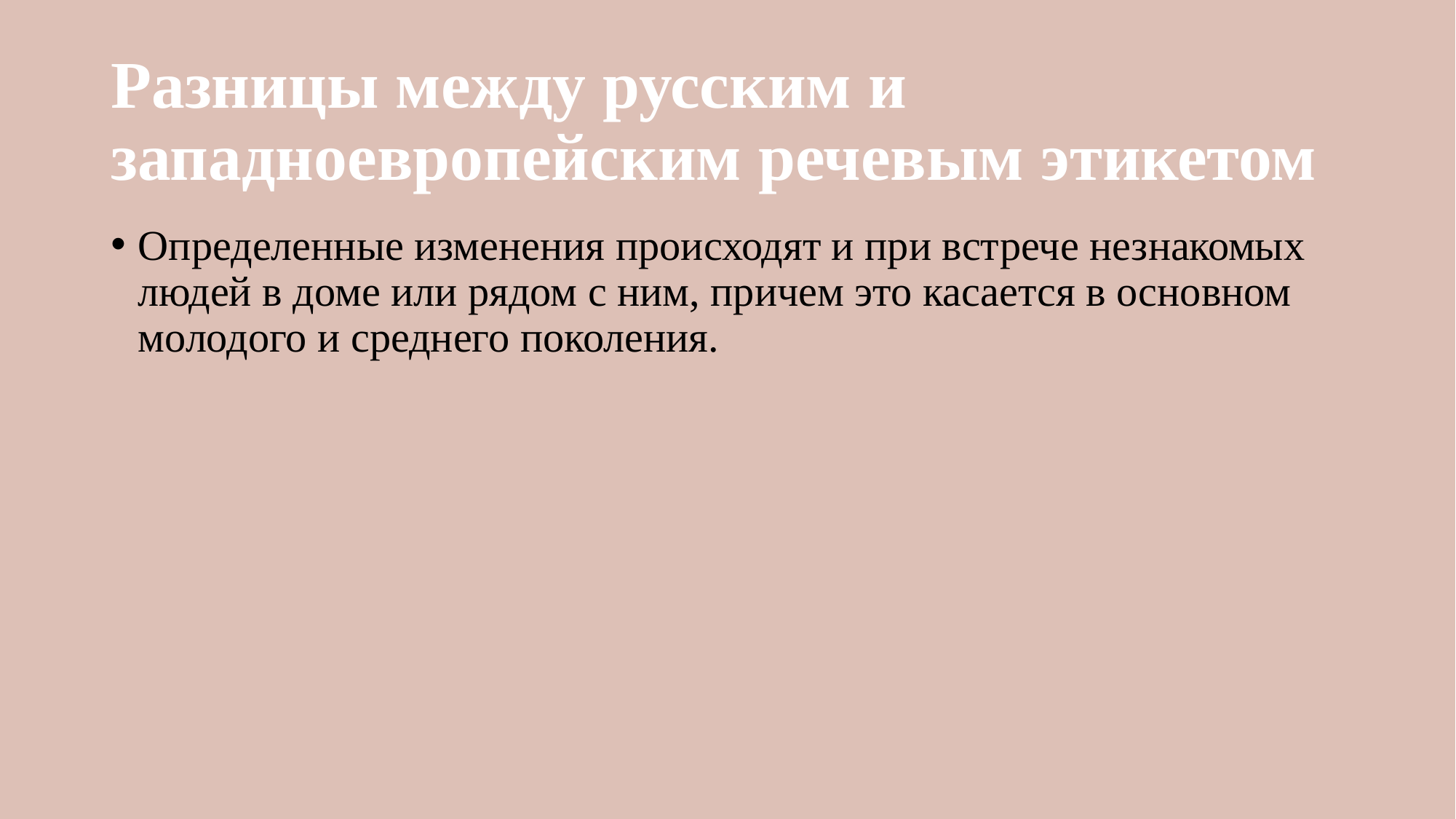

# Разницы между русским и западноевропейским речевым этикетом
Определенные изменения происходят и при встрече незнакомых людей в доме или рядом с ним, причем это касается в основном молодого и среднего поколения.